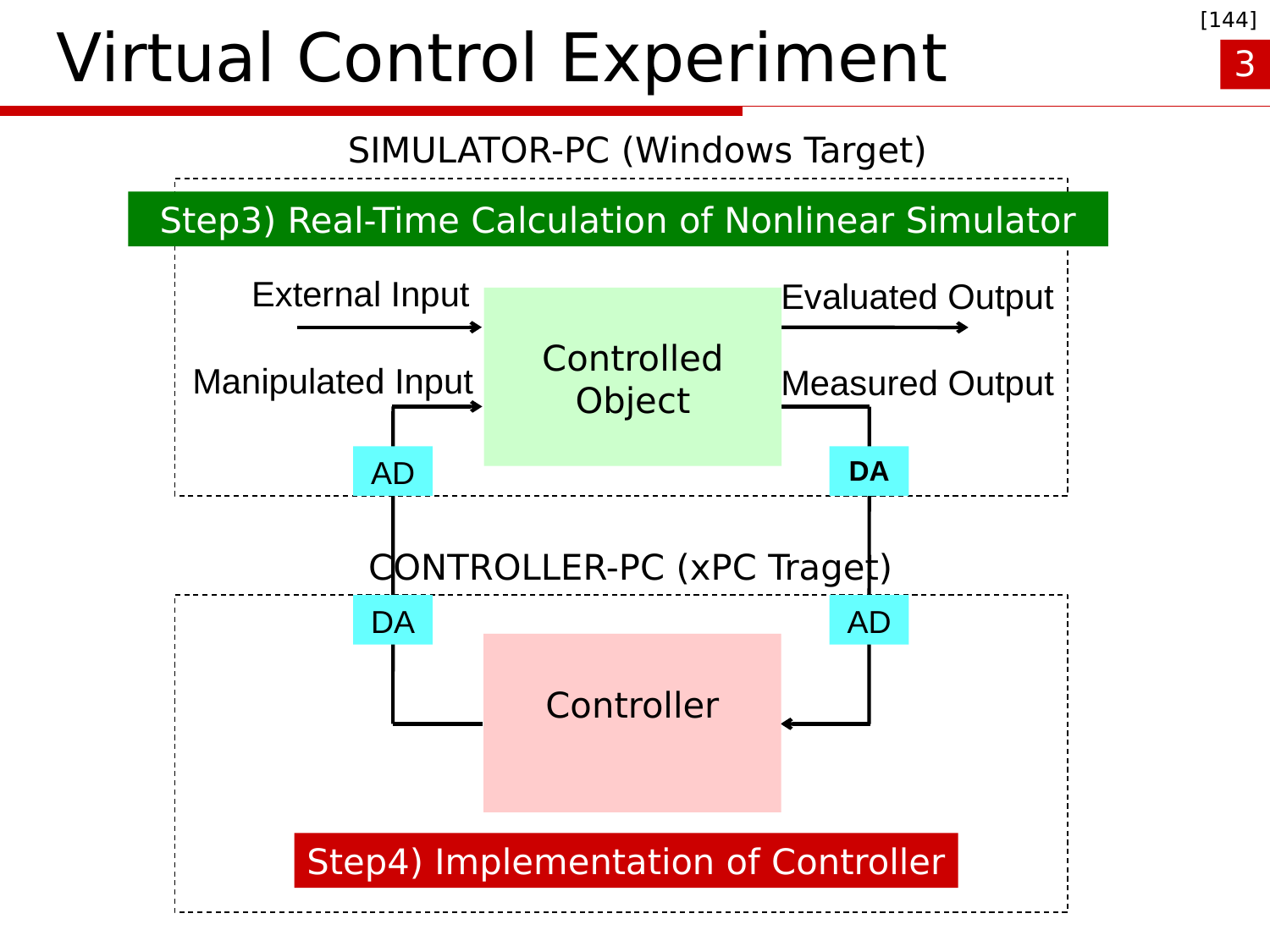

[144]
# Virtual Control Experiment
3
SIMULATOR-PC (Windows Target)

Step3) Real-Time Calculation of Nonlinear Simulator
External Input
Evaluated Output

Controlled
Object
Manipulated Input
Measured Output
AD

DA
CONTROLLER-PC (xPC Traget)

DA

AD

Controller

Step4) Implementation of Controller